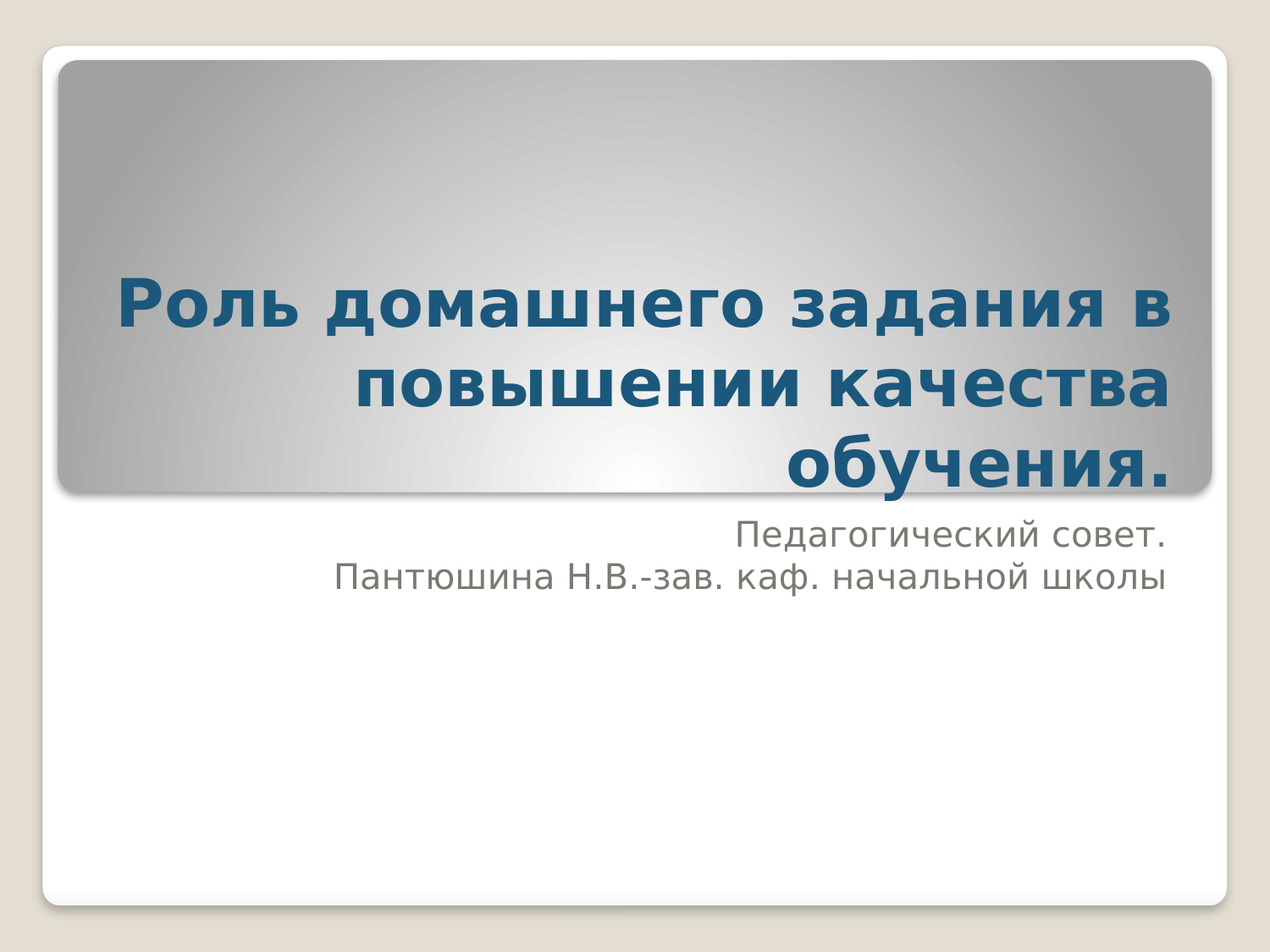

# Роль домашнего задания в  повышении качества обучения.
Педагогический совет.
Пантюшина Н.В.-зав. каф. начальной школы